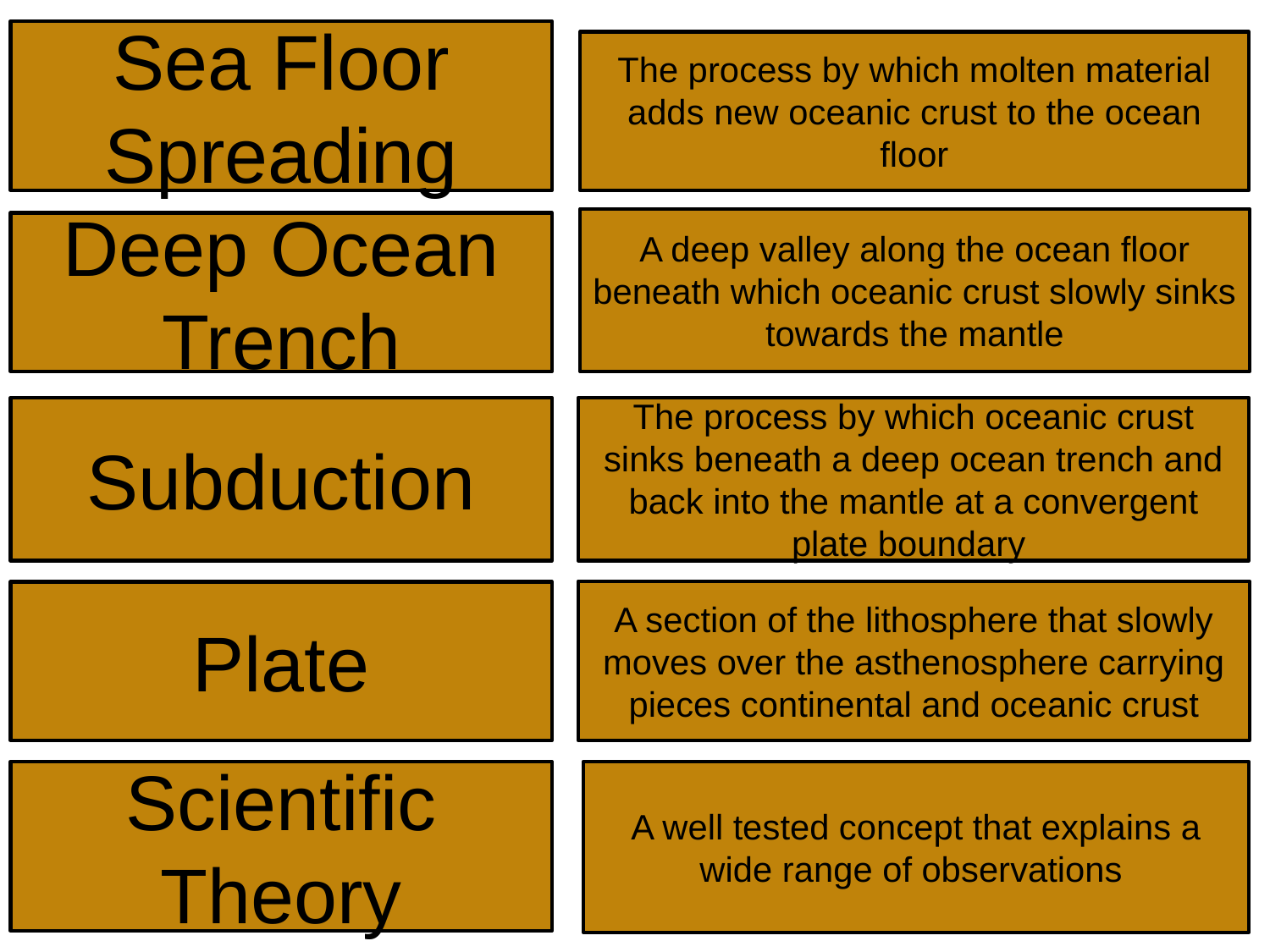

Sea Floor Spreading
The process by which molten material adds new oceanic crust to the ocean floor
A deep valley along the ocean floor beneath which oceanic crust slowly sinks towards the mantle
Deep Ocean Trench
Subduction
The process by which oceanic crust sinks beneath a deep ocean trench and back into the mantle at a convergent plate boundary
A section of the lithosphere that slowly moves over the asthenosphere carrying pieces continental and oceanic crust
Plate
Scientific Theory
A well tested concept that explains a wide range of observations